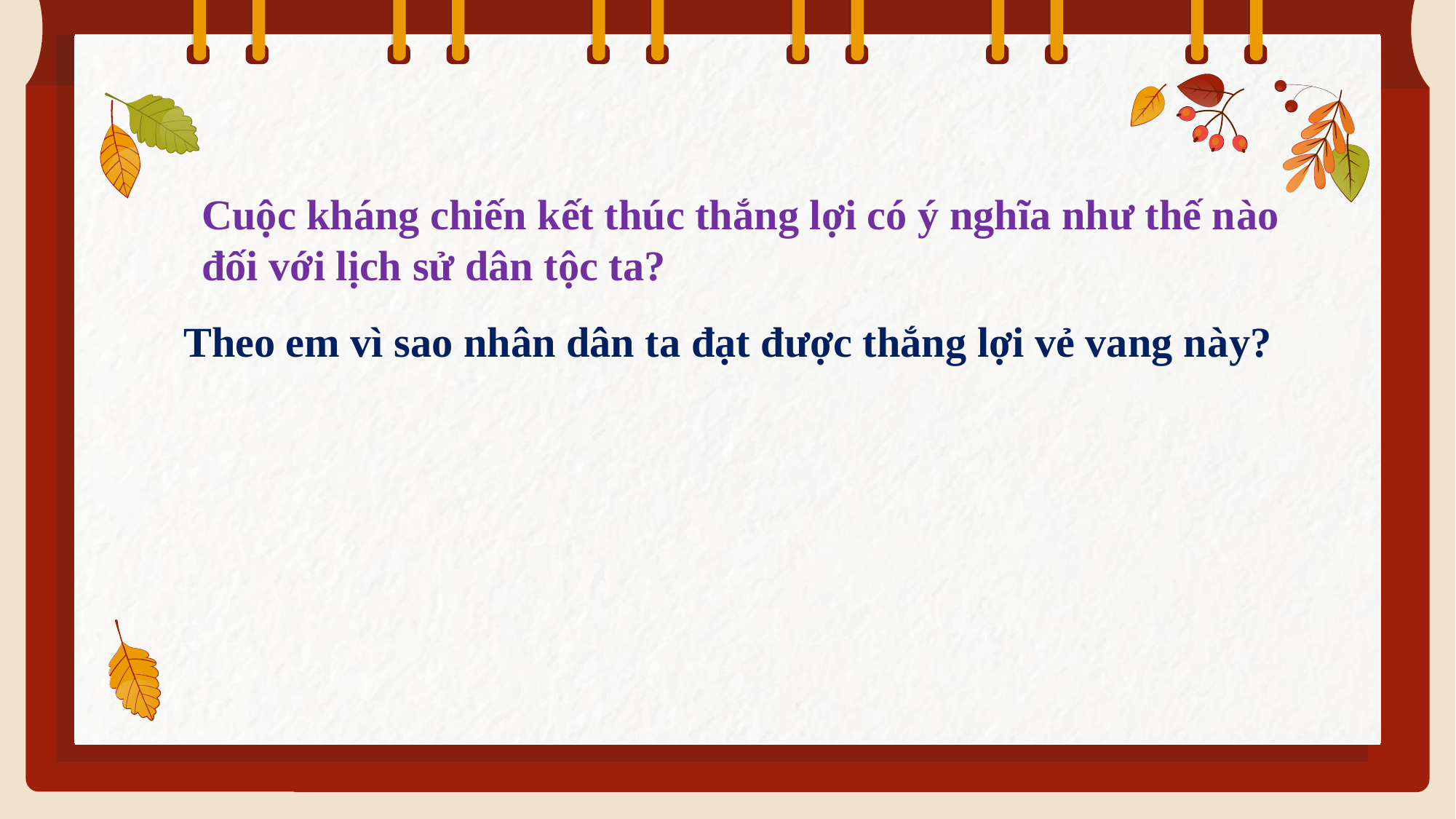

Cuộc kháng chiến kết thúc thắng lợi có ý nghĩa như thế nào đối với lịch sử dân tộc ta?
Theo em vì sao nhân dân ta đạt được thắng lợi vẻ vang này?